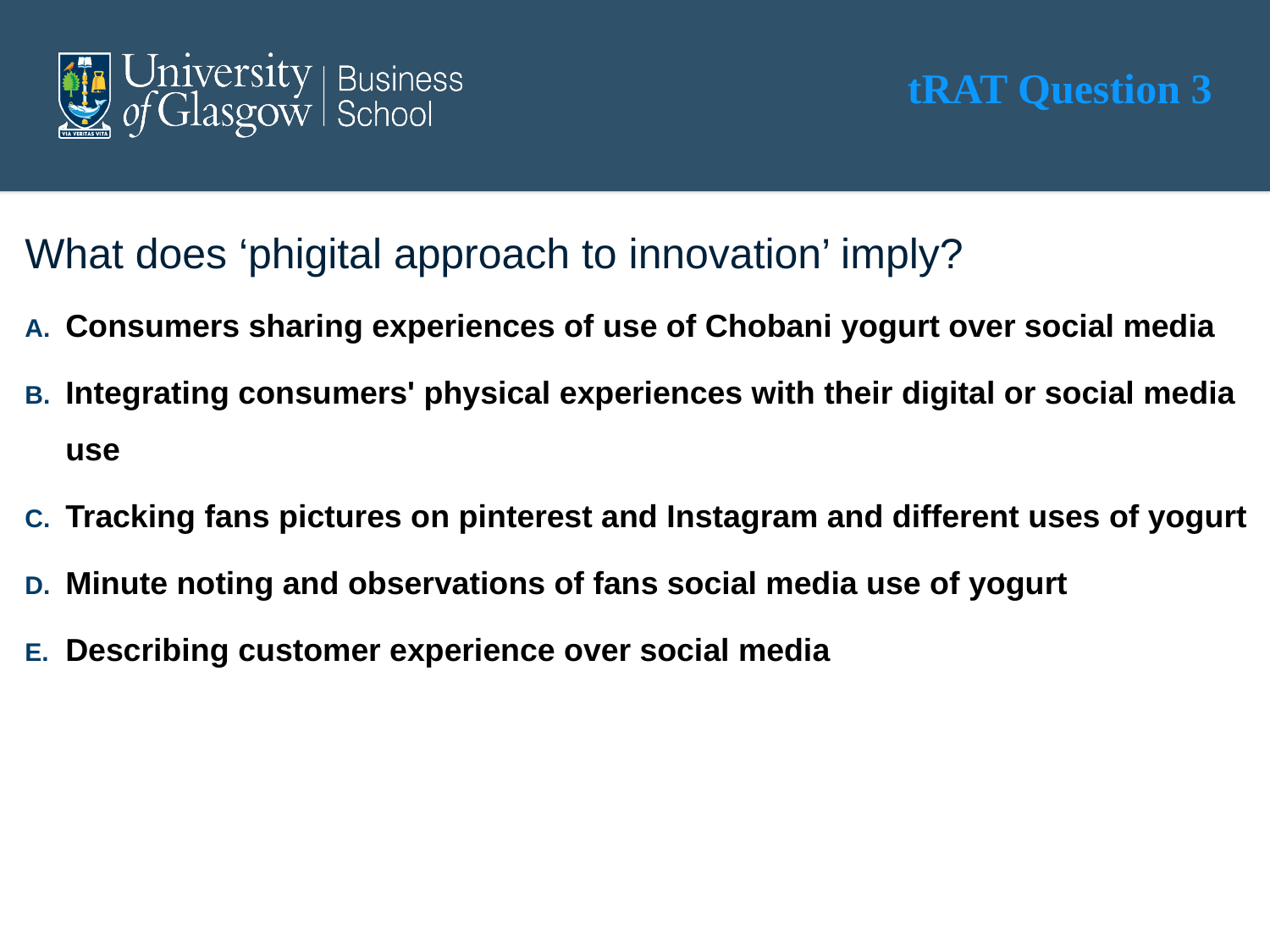

#
tRAT Question 3
What does ‘phigital approach to innovation’ imply?
Consumers sharing experiences of use of Chobani yogurt over social media
Integrating consumers' physical experiences with their digital or social media use
Tracking fans pictures on pinterest and Instagram and different uses of yogurt
Minute noting and observations of fans social media use of yogurt
Describing customer experience over social media